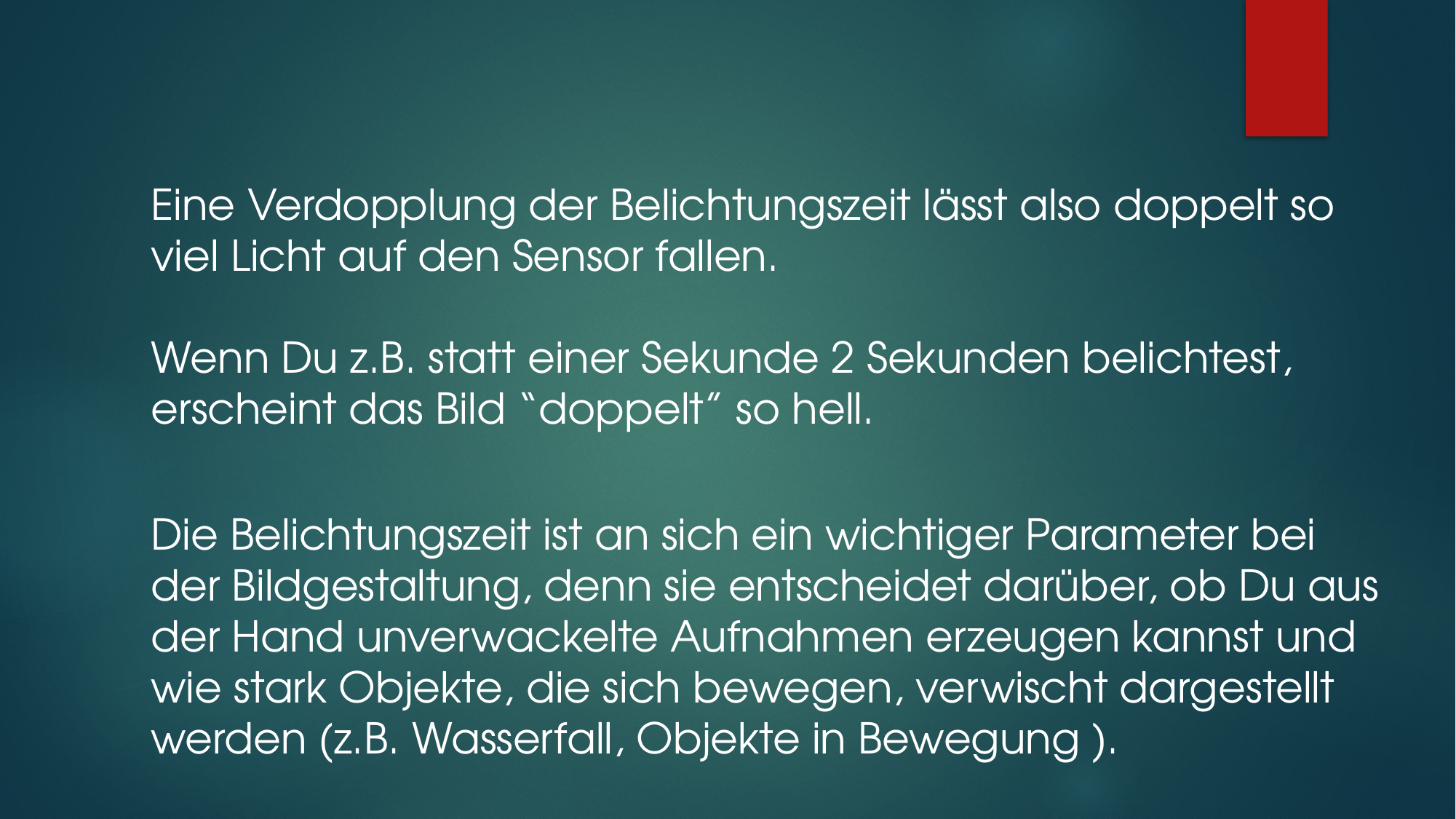

Eine Verdopplung der Belichtungszeit lässt also doppelt so viel Licht auf den Sensor fallen.

Wenn Du z.B. statt einer Sekunde 2 Sekunden belichtest, erscheint das Bild “doppelt” so hell.
Die Belichtungszeit ist an sich ein wichtiger Parameter bei der Bildgestaltung, denn sie entscheidet darüber, ob Du aus der Hand unverwackelte Aufnahmen erzeugen kannst und wie stark Objekte, die sich bewegen, verwischt dargestellt werden (z.B. Wasserfall, Objekte in Bewegung ).